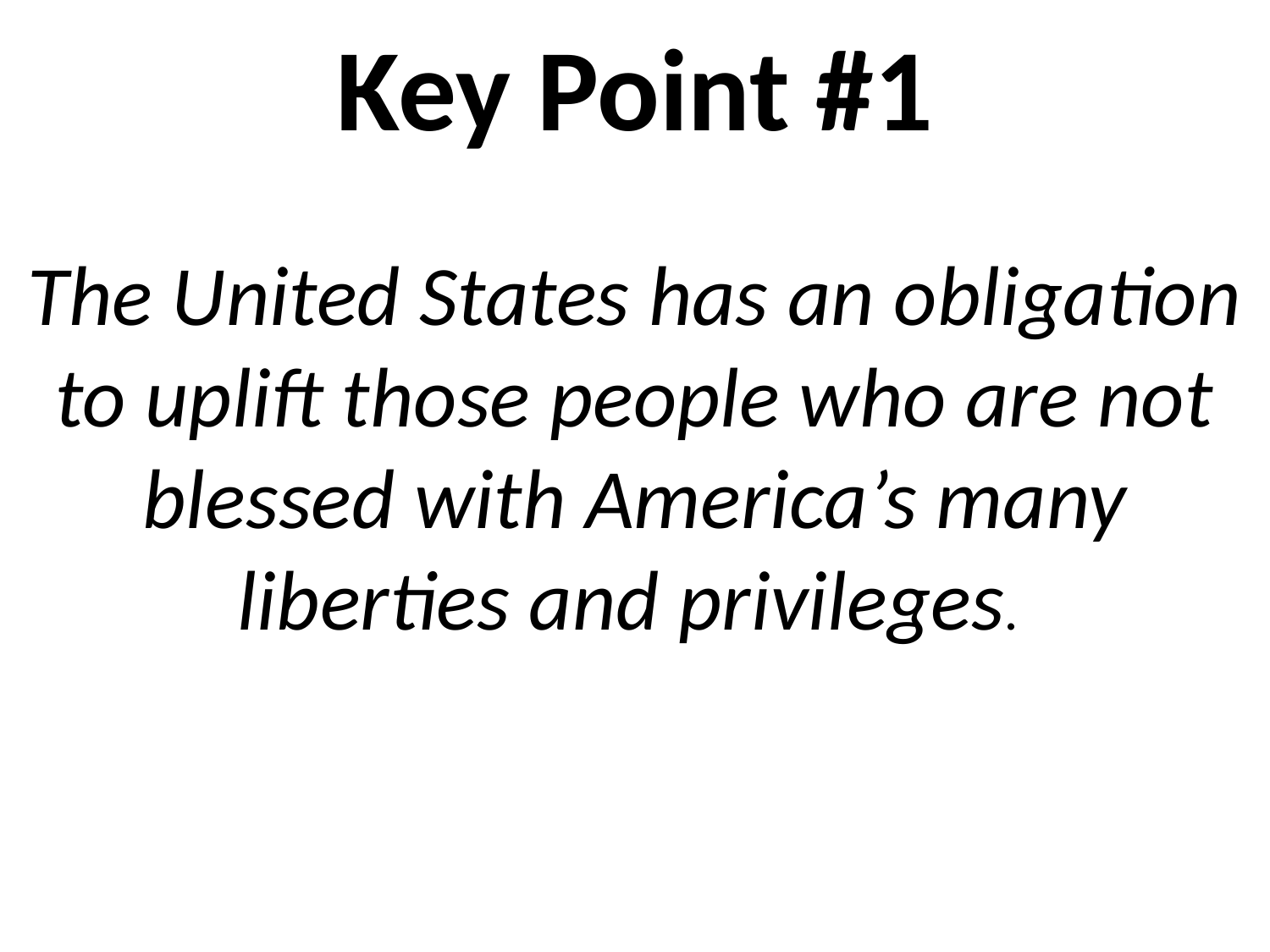

# Key Point #1
The United States has an obligation to uplift those people who are not blessed with America’s many liberties and privileges.